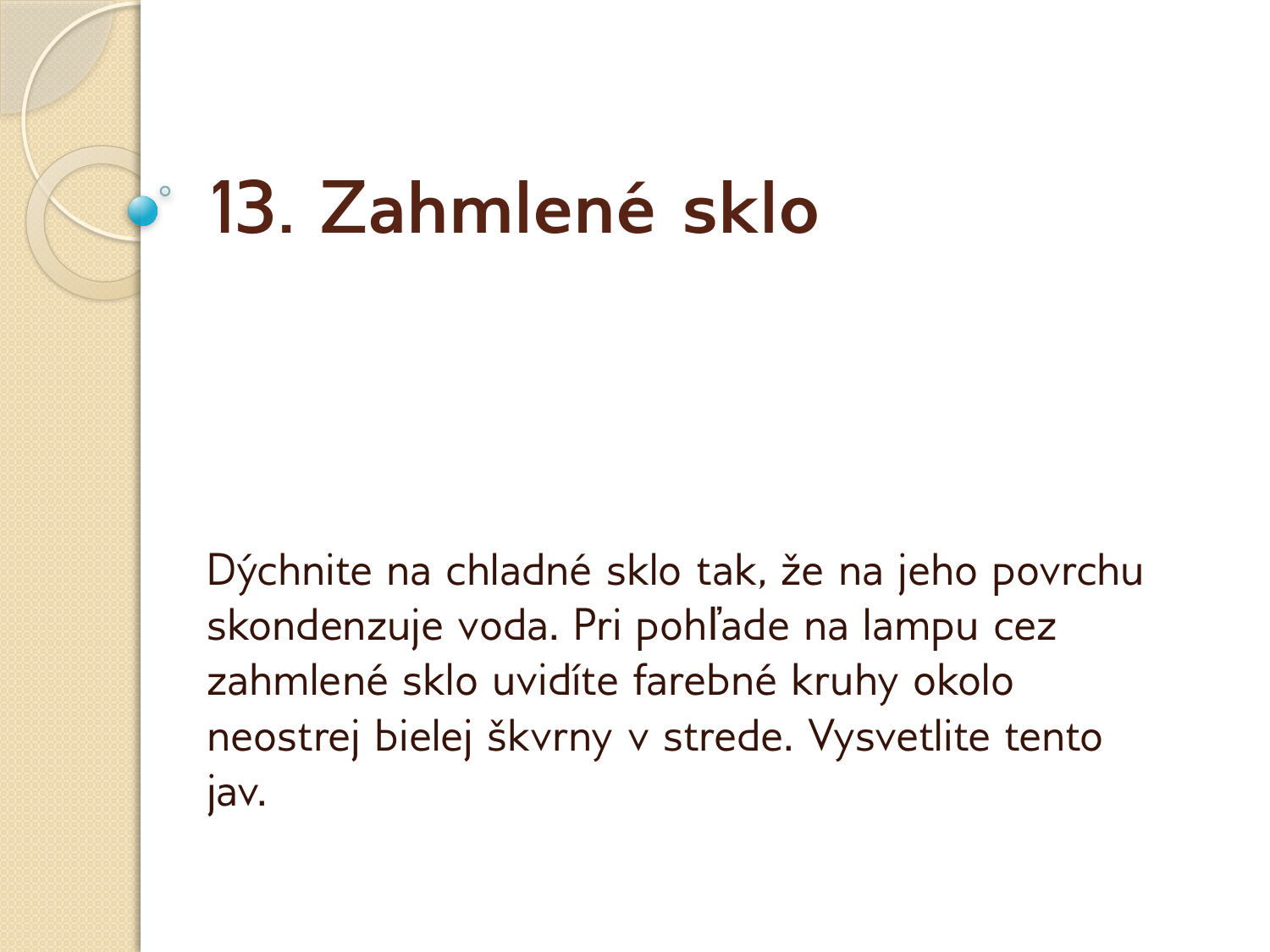

# 13. Zahmlené sklo
Dýchnite na chladné sklo tak, že na jeho povrchu skondenzuje voda. Pri pohľade na lampu cez zahmlené sklo uvidíte farebné kruhy okolo neostrej bielej škvrny v strede. Vysvetlite tento jav.